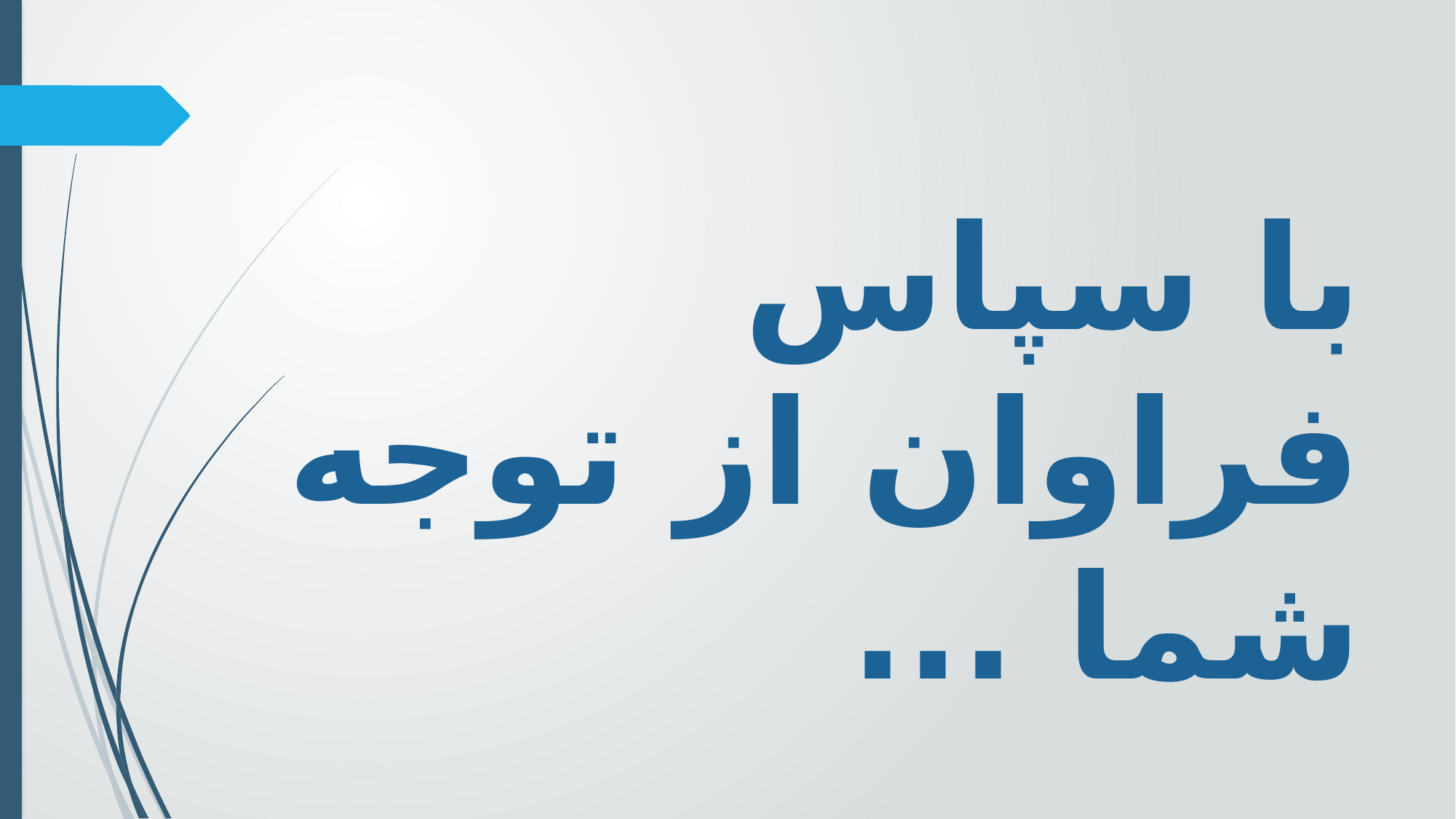

با سپاس فراوان از توجه شما ...

و من الله توفیق